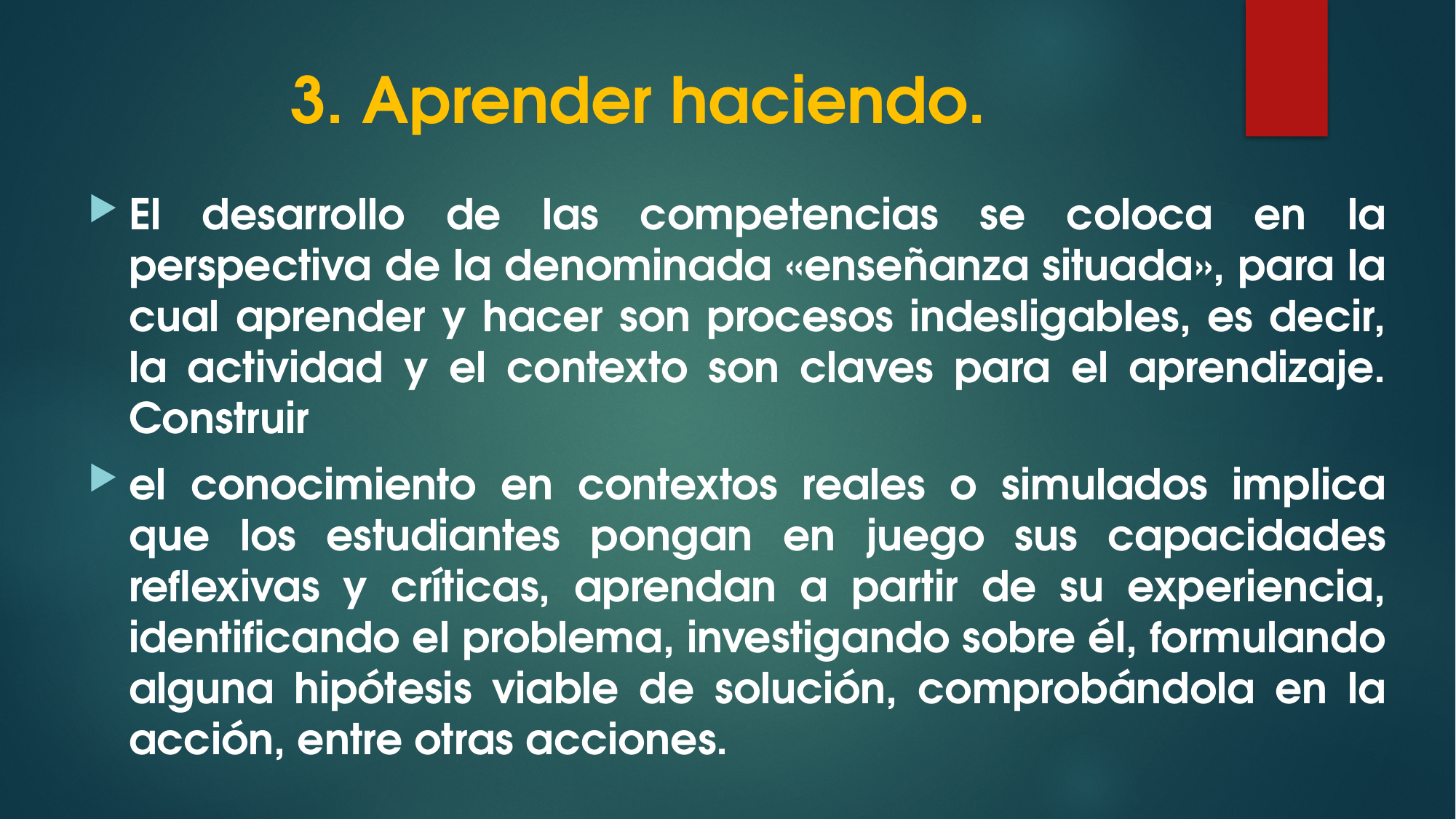

# 3. Aprender haciendo.
El desarrollo de las competencias se coloca en la perspectiva de la denominada «enseñanza situada», para la cual aprender y hacer son procesos indesligables, es decir, la actividad y el contexto son claves para el aprendizaje. Construir
el conocimiento en contextos reales o simulados implica que los estudiantes pongan en juego sus capacidades reflexivas y críticas, aprendan a partir de su experiencia, identificando el problema, investigando sobre él, formulando alguna hipótesis viable de solución, comprobándola en la acción, entre otras acciones.